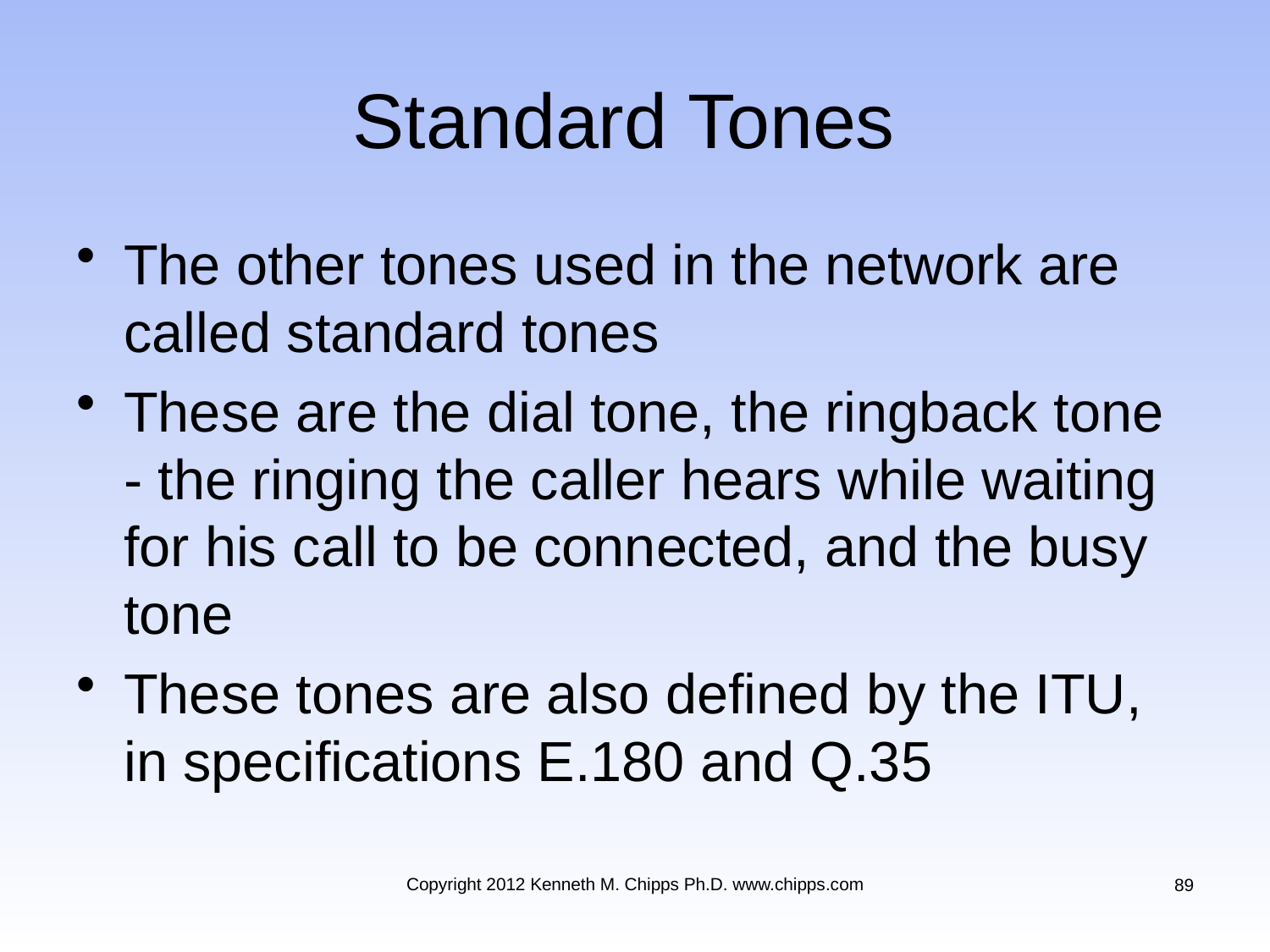

# Standard Tones
The other tones used in the network are called standard tones
These are the dial tone, the ringback tone - the ringing the caller hears while waiting for his call to be connected, and the busy tone
These tones are also defined by the ITU, in specifications E.180 and Q.35
Copyright 2012 Kenneth M. Chipps Ph.D. www.chipps.com
89